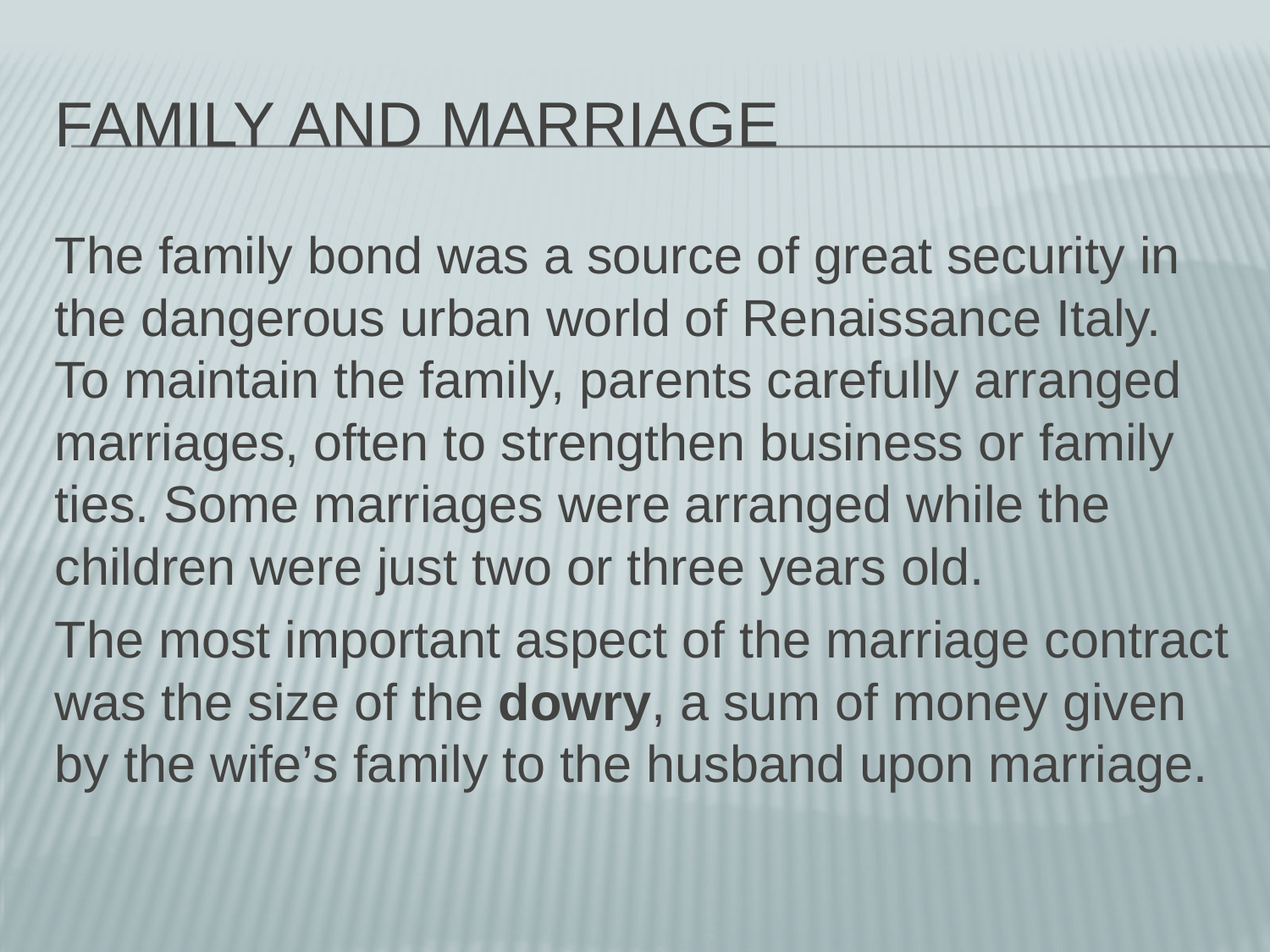

# Family and Marriage
The family bond was a source of great security in the dangerous urban world of Renaissance Italy.  To maintain the family, parents carefully arranged marriages, often to strengthen business or family ties. Some marriages were arranged while the children were just two or three years old.
The most important aspect of the marriage contract was the size of the dowry, a sum of money given by the wife’s family to the husband upon marriage.